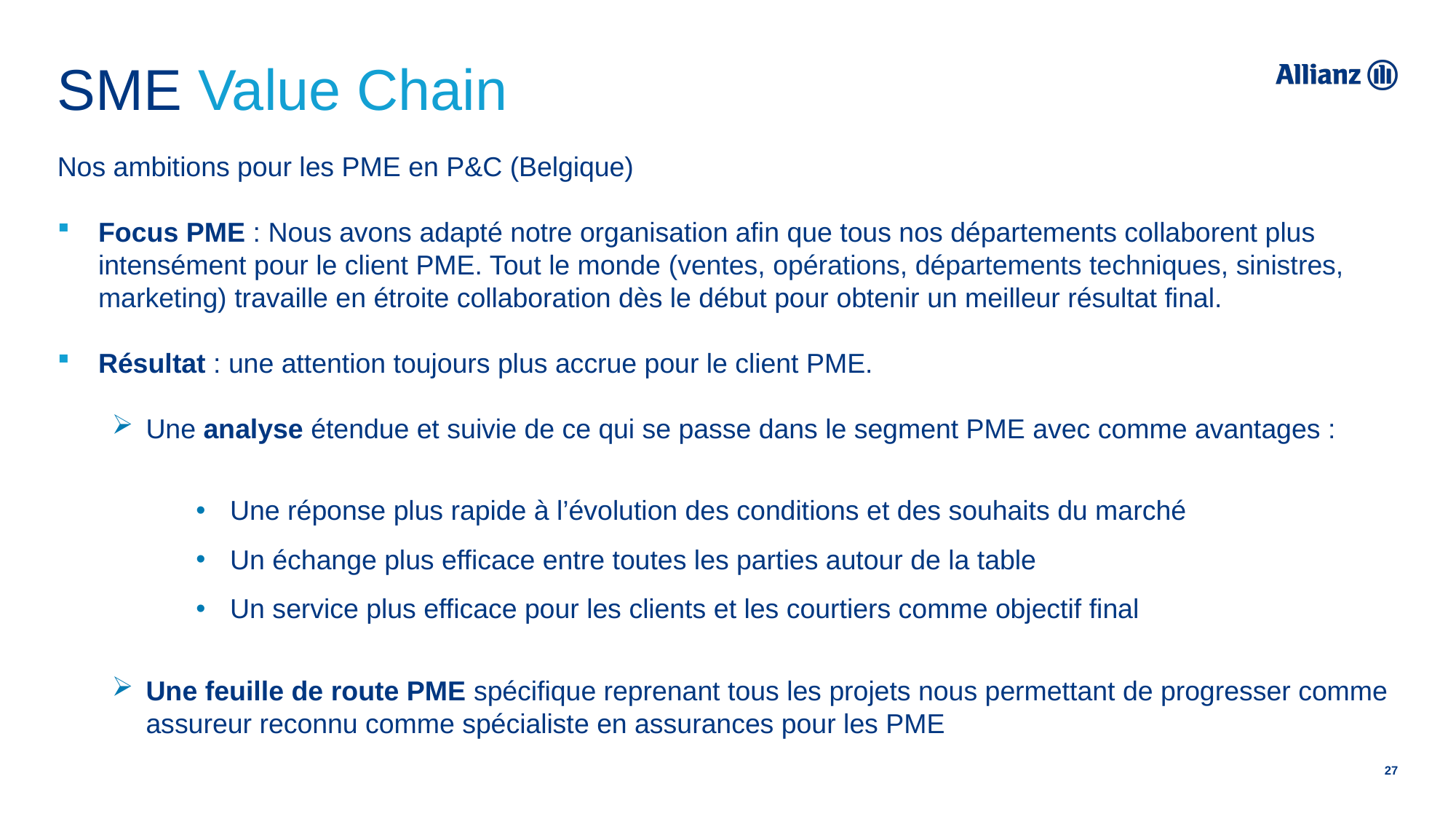

# SME Value Chain
Nos ambitions pour les PME en P&C (Belgique)

Focus PME : Nous avons adapté notre organisation afin que tous nos départements collaborent plus intensément pour le client PME. Tout le monde (ventes, opérations, départements techniques, sinistres, marketing) travaille en étroite collaboration dès le début pour obtenir un meilleur résultat final.

Résultat : une attention toujours plus accrue pour le client PME.
Une analyse étendue et suivie de ce qui se passe dans le segment PME avec comme avantages :
Une réponse plus rapide à l’évolution des conditions et des souhaits du marché
Un échange plus efficace entre toutes les parties autour de la table
Un service plus efficace pour les clients et les courtiers comme objectif final
Une feuille de route PME spécifique reprenant tous les projets nous permettant de progresser comme assureur reconnu comme spécialiste en assurances pour les PME
27